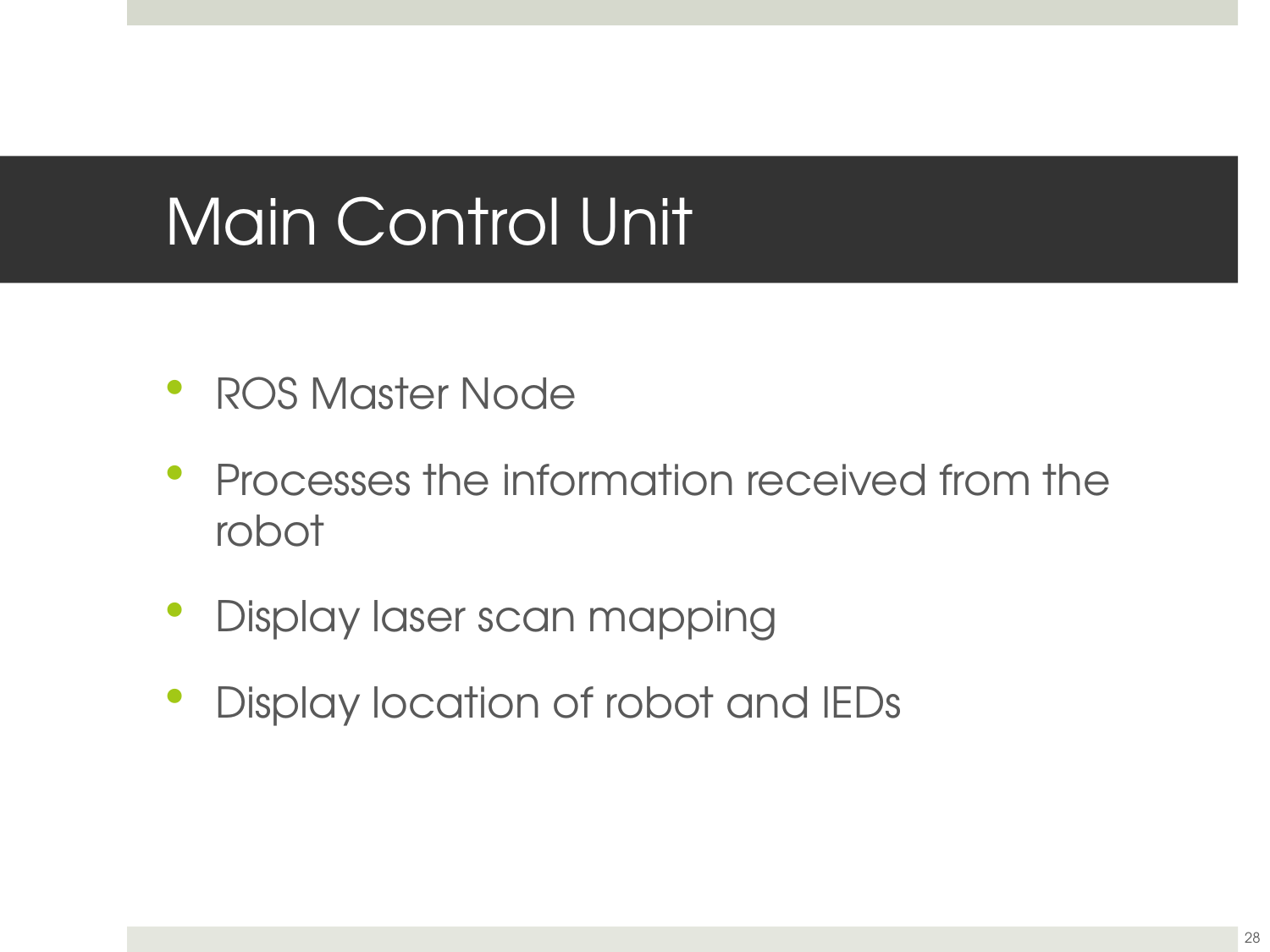

# Main Control Unit
ROS Master Node
Processes the information received from the robot
Display laser scan mapping
Display location of robot and IEDs

28